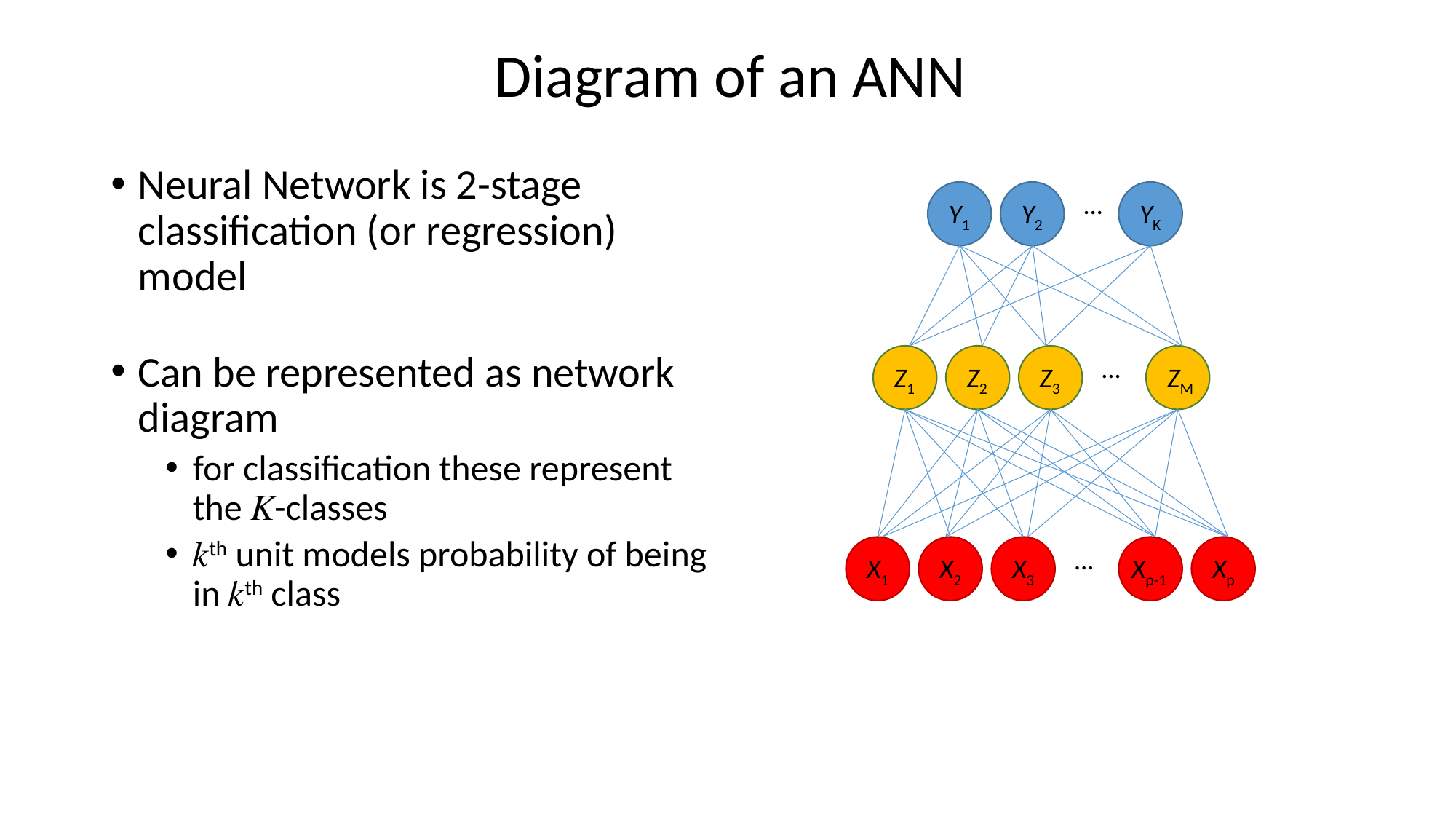

# Diagram of an ANN
Neural Network is 2-stage classification (or regression) model

Can be represented as network diagram
for classification these represent the K-classes
kth unit models probability of being in kth class

…

Y1
Y1
Y2
YK

…

Z1
Z2
Z3
ZM

…

X1
X2
X3
Xp-1
Xp